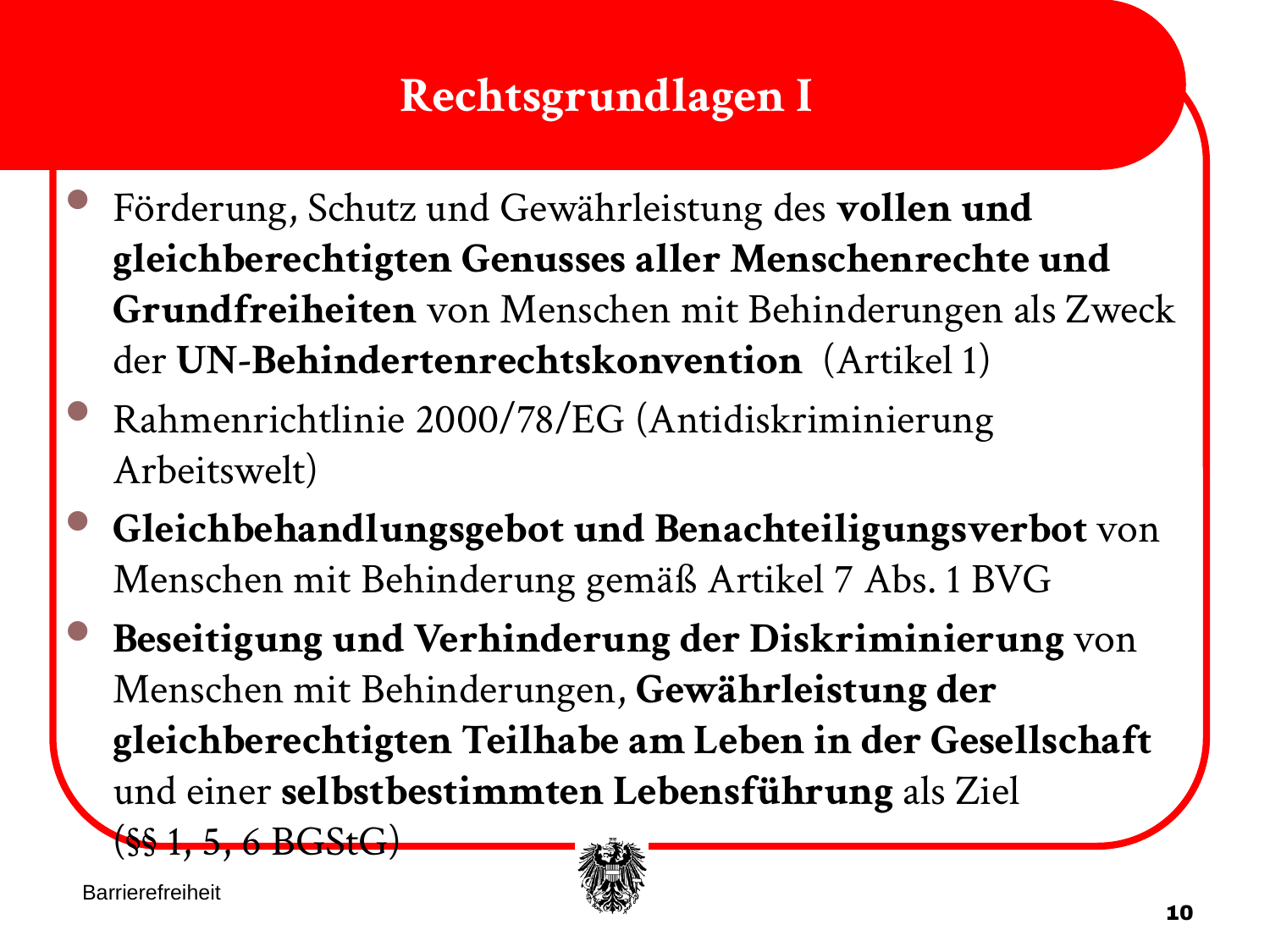

# Rechtsgrundlagen I
Förderung, Schutz und Gewährleistung des vollen und gleichberechtigten Genusses aller Menschenrechte und Grundfreiheiten von Menschen mit Behinderungen als Zweck  der UN-Behindertenrechtskonvention  (Artikel 1)
Rahmenrichtlinie 2000/78/EG (Antidiskriminierung Arbeitswelt)
Gleichbehandlungsgebot und Benachteiligungsverbot von Menschen mit Behinderung gemäß Artikel 7 Abs. 1 BVG
Beseitigung und Verhinderung der Diskriminierung von Menschen mit Behinderungen, Gewährleistung der gleichberechtigten Teilhabe am Leben in der Gesellschaft und einer selbstbestimmten Lebensführung als Ziel
(§§ 1, 5, 6 BGStG)
Barrierefreiheit
10